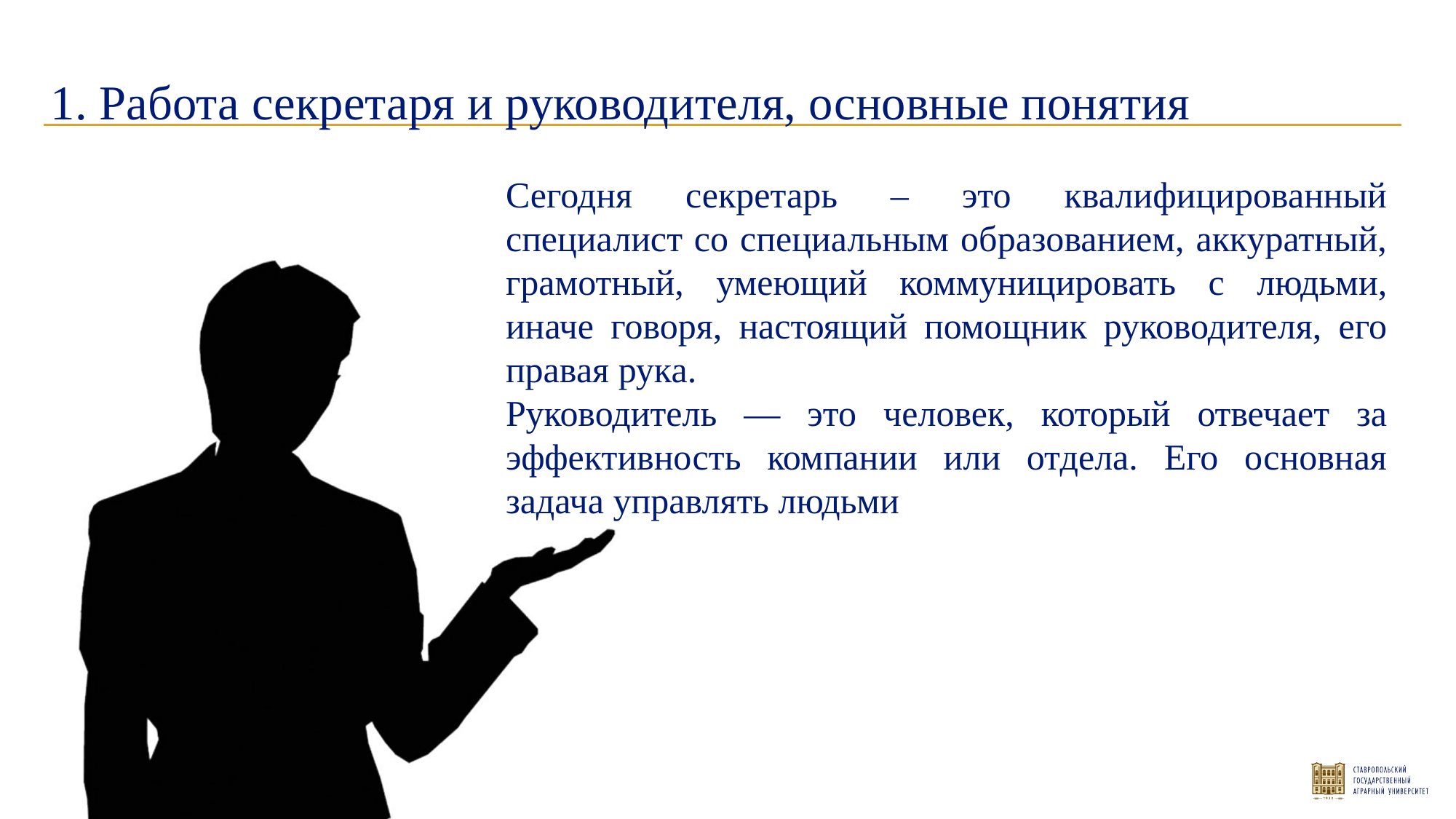

1. Работа секретаря и руководителя, основные понятия
Сегодня секретарь – это квалифицированный специалист со специальным образованием, аккуратный, грамотный, умеющий коммуницировать с людьми, иначе говоря, настоящий помощник руководителя, его правая рука.
Руководитель — это человек, который отвечает за эффективность компании или отдела. Его основная задача управлять людьми